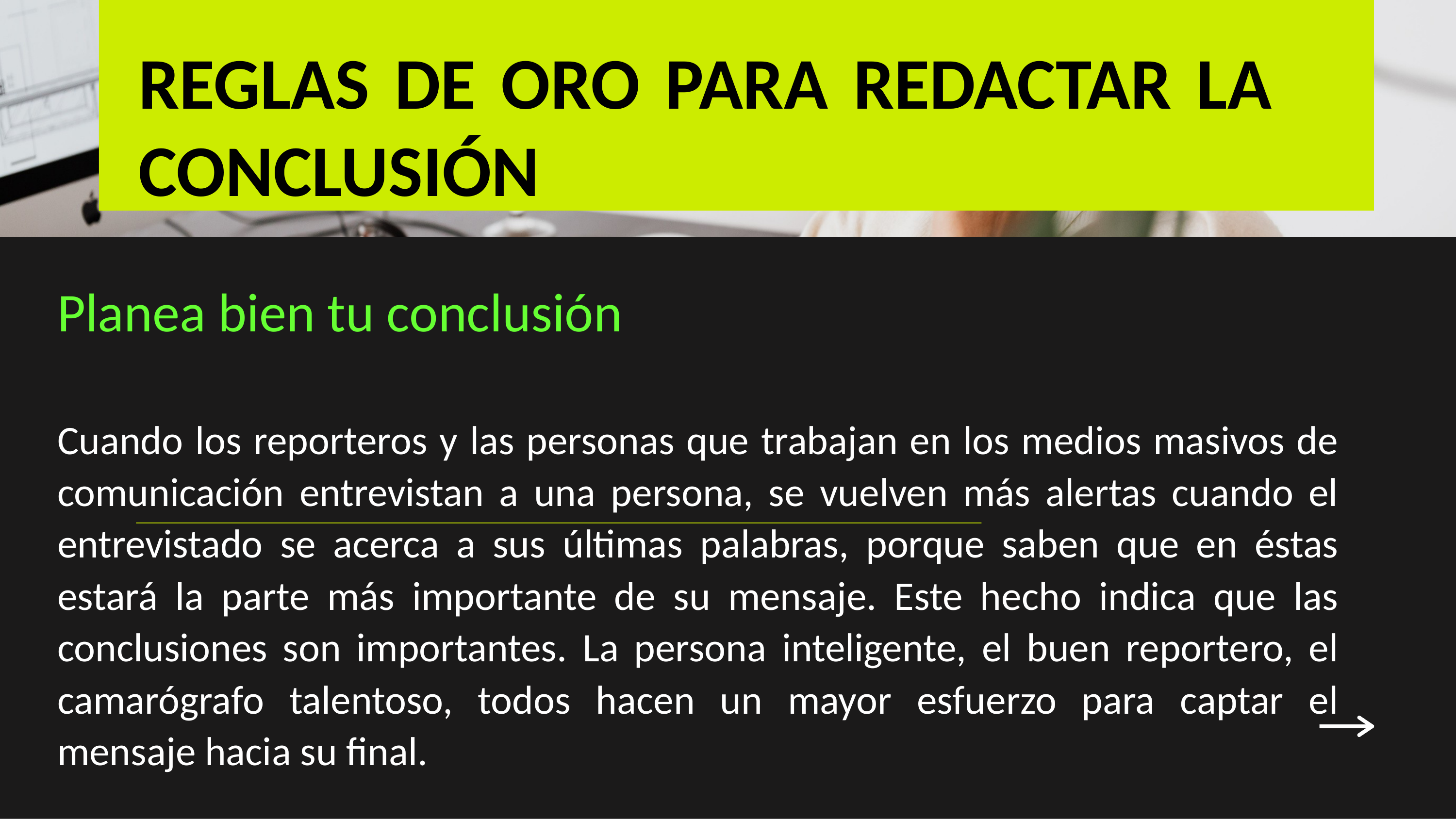

# REGLAS DE ORO PARA REDACTAR LA     CONCLUSIÓN
W

Planea bien tu conclusión

Cuando los reporteros y las personas que trabajan en los medios masivos de comunicación entrevistan a una persona, se vuelven más alertas cuando el entrevistado se acerca a sus últimas palabras, porque saben que en éstas estará la parte más importante de su mensaje. Este hecho indica que las conclusiones son importantes. La persona inteligente, el buen reportero, el camarógrafo talentoso, todos hacen un mayor esfuerzo para captar el mensaje hacia su final.